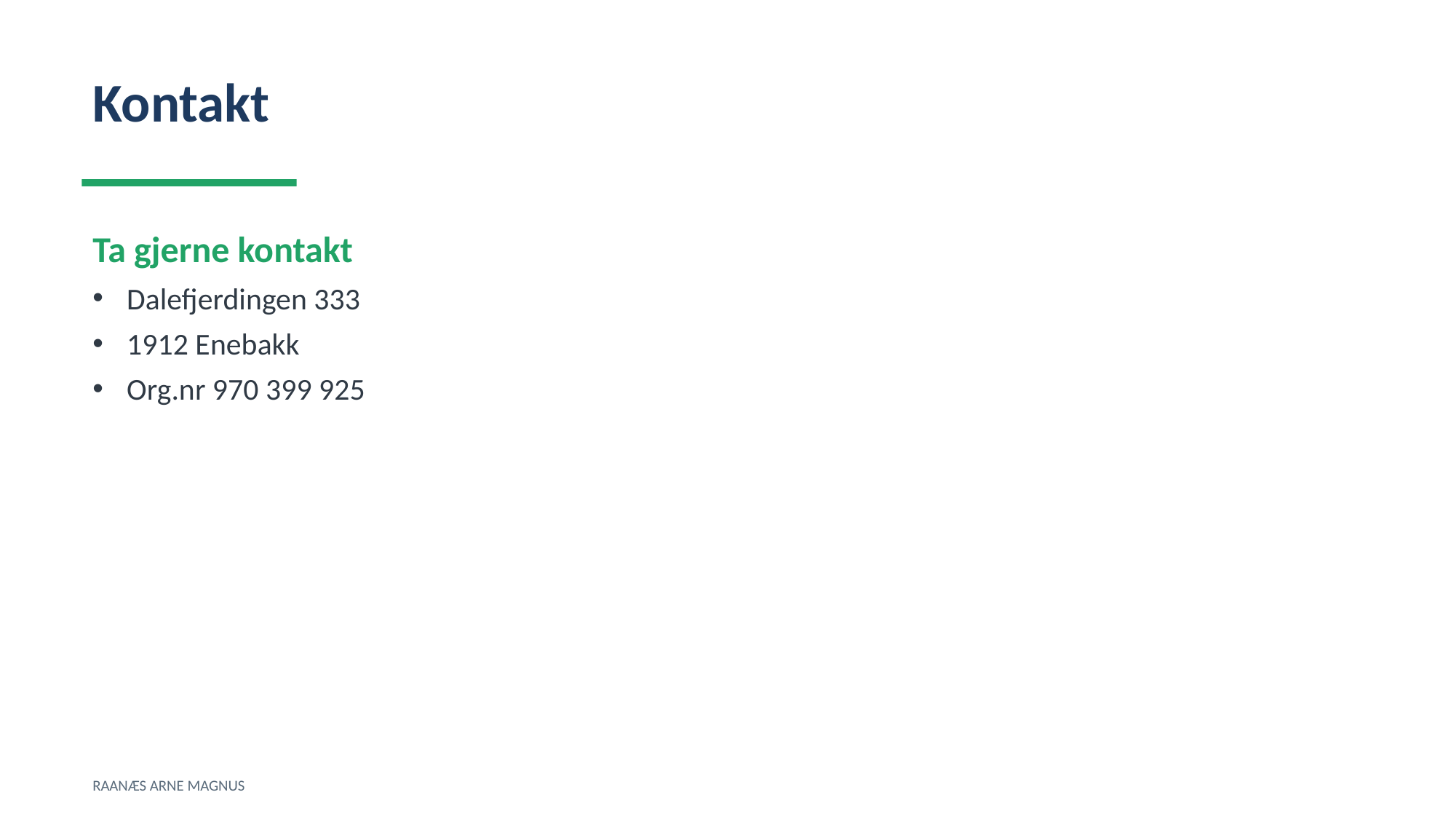

Kontakt

Ta gjerne kontakt
Dalefjerdingen 333
1912 Enebakk
Org.nr 970 399 925
RAANÆS ARNE MAGNUS